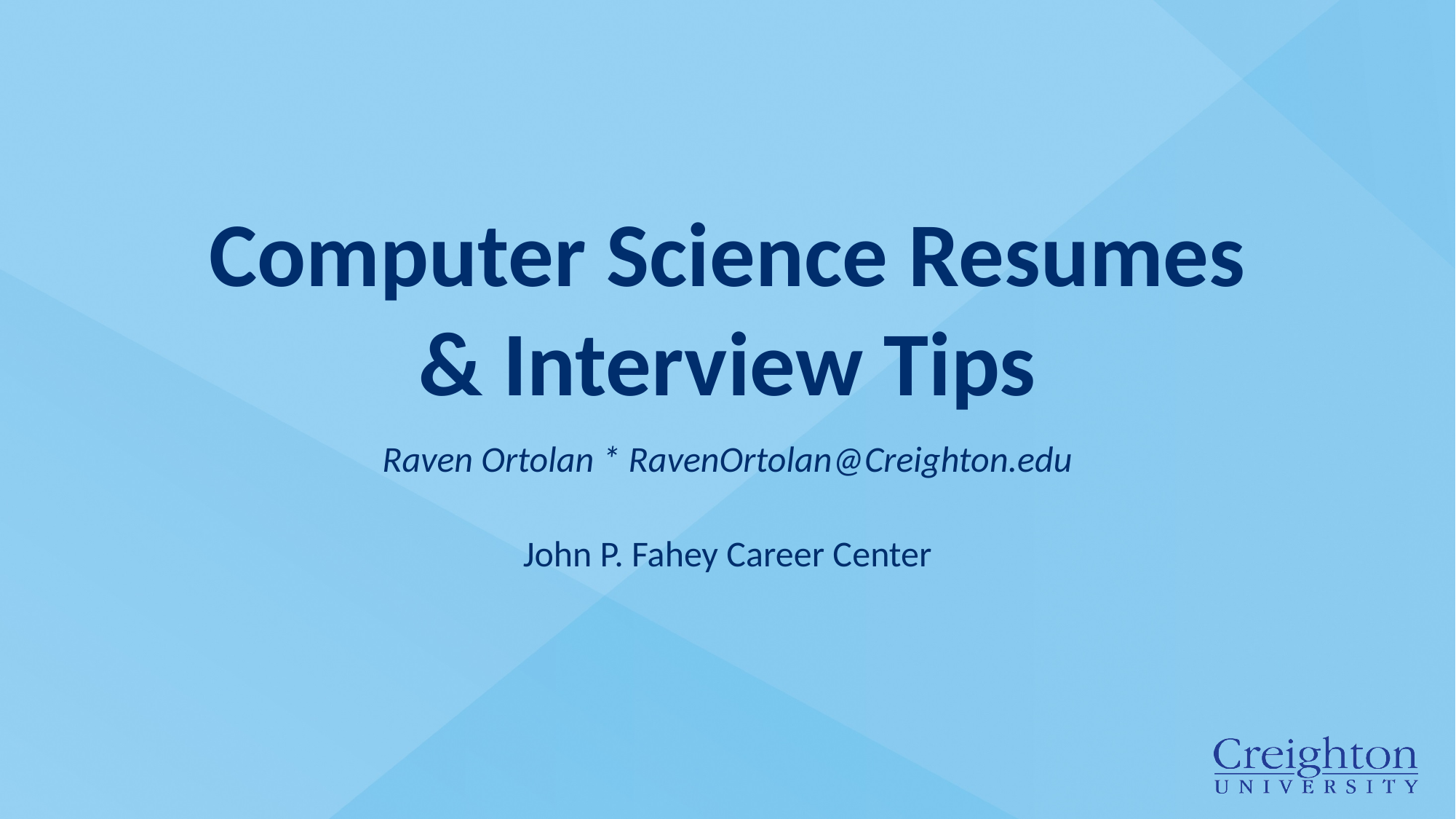

# Computer Science Resumes & Interview Tips
Raven Ortolan * RavenOrtolan@Creighton.edu
John P. Fahey Career Center